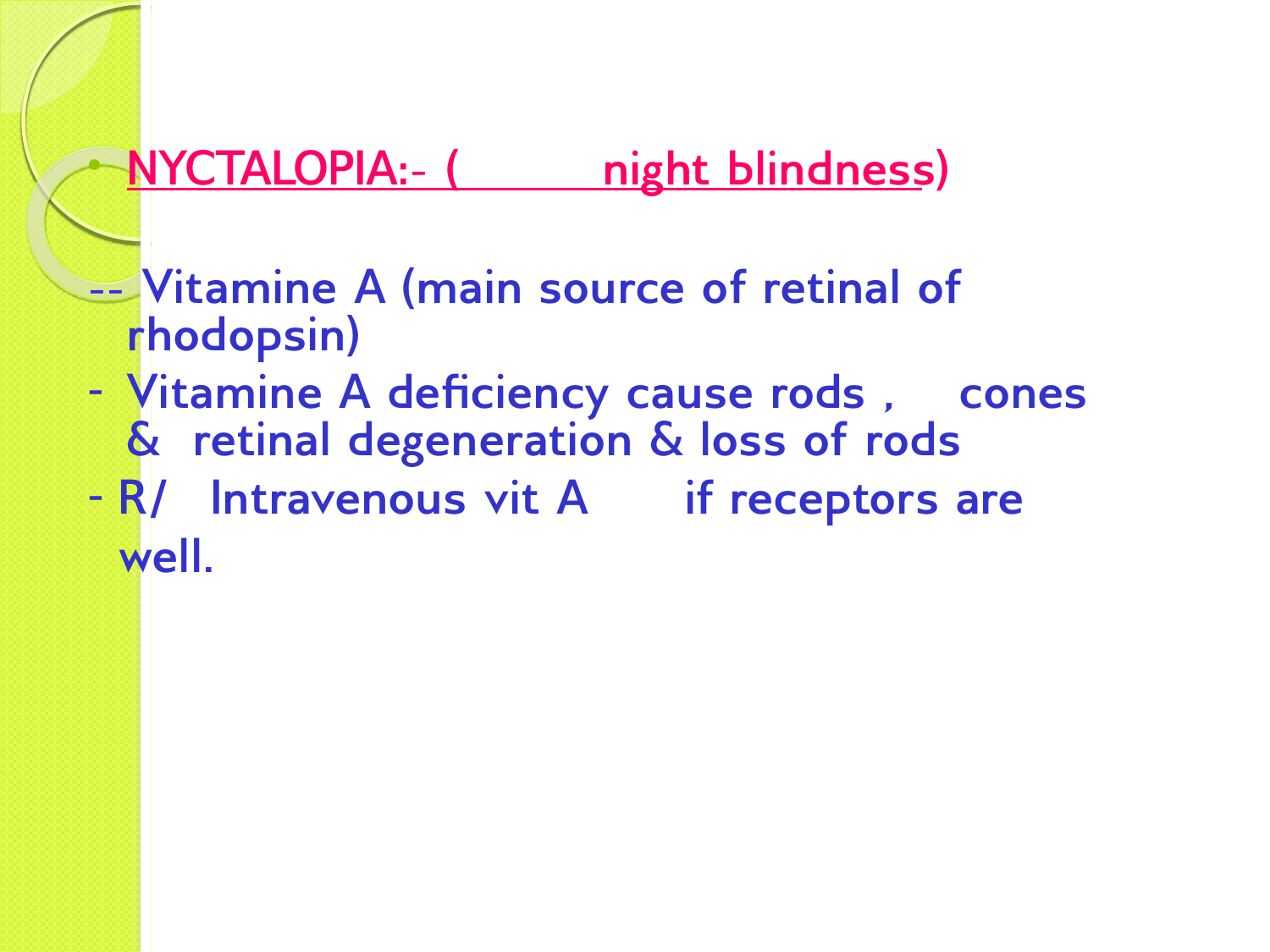

NYCTALOPIA:- (	night blindness)

-- Vitamine A (main source of retinal of  rhodopsin)
Vitamine A deficiency cause rods ,	cones &  retinal degeneration & loss of rods
R	/	Intravenous vit A	if receptors are well.